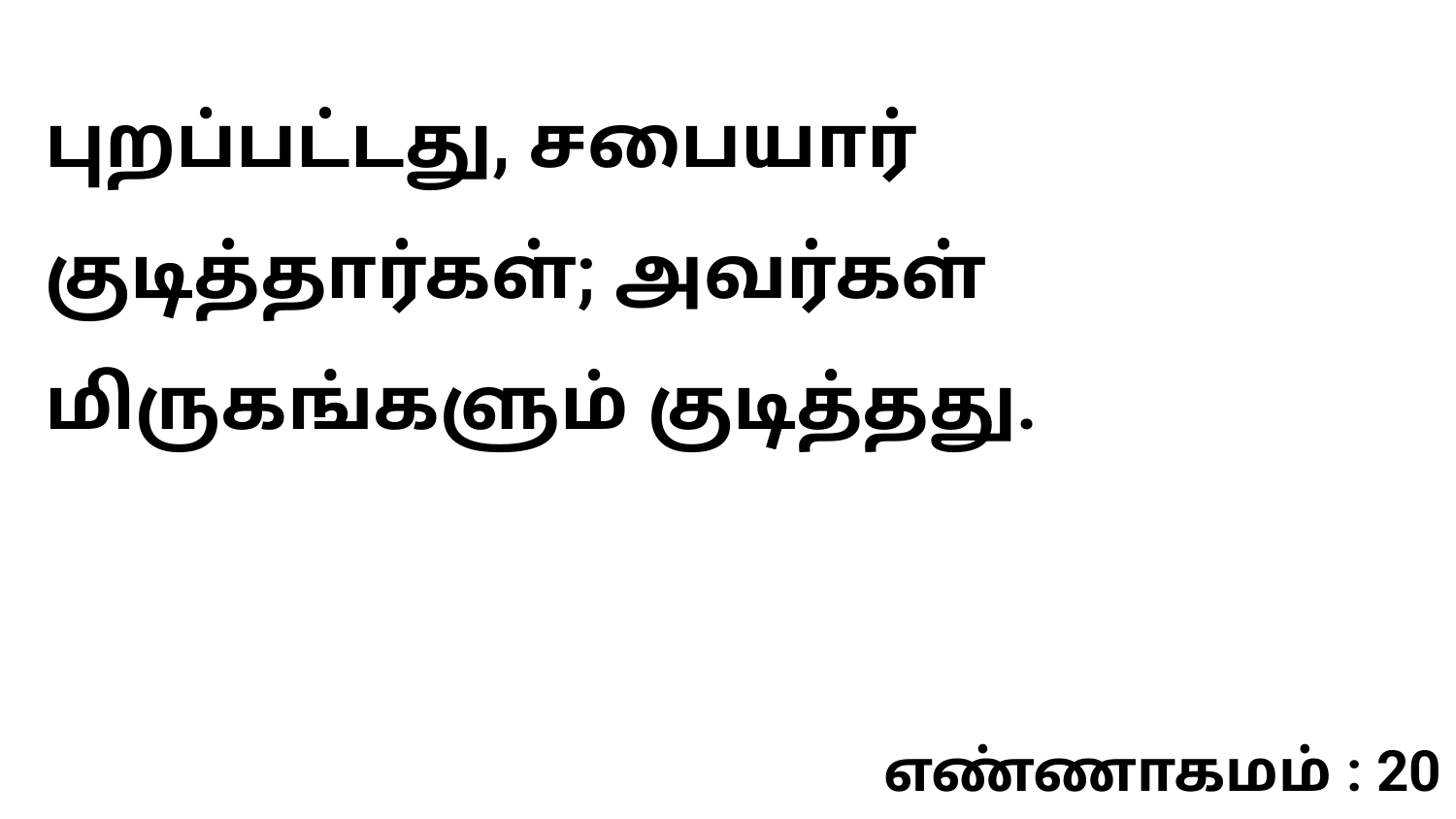

புறப்பட்டது, சபையார் குடித்தார்கள்; அவர்கள் மிருகங்களும் குடித்தது.
எண்ணாகமம் : 20